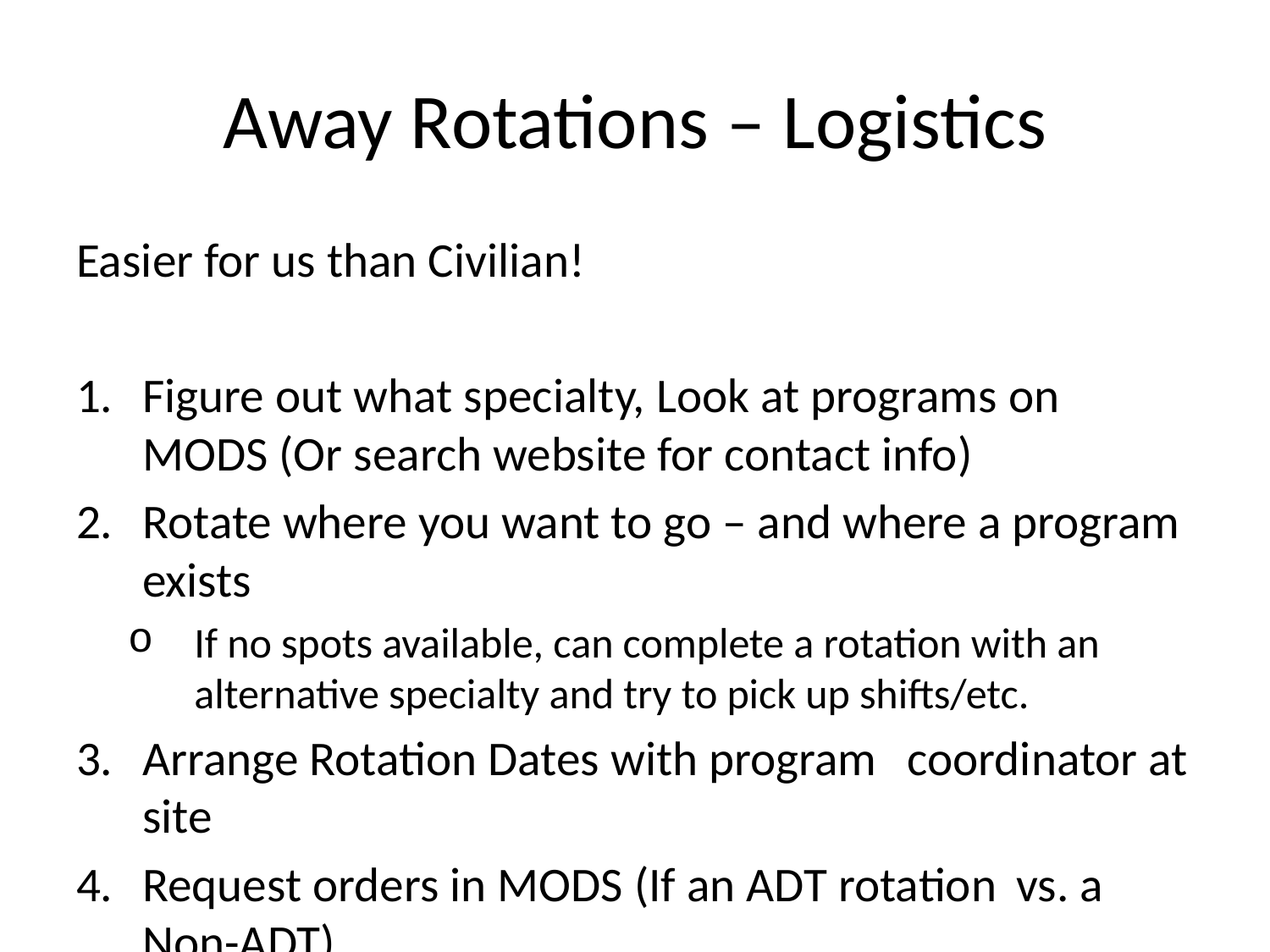

# Away Rotations – Logistics
Easier for us than Civilian!

Figure out what specialty, Look at programs on MODS (Or search website for contact info)
Rotate where you want to go – and where a program exists
If no spots available, can complete a rotation with an alternative specialty and try to pick up shifts/etc.
Arrange Rotation Dates with program 	coordinator at site
Request orders in MODS (If an ADT rotation 	vs. a Non-ADT)